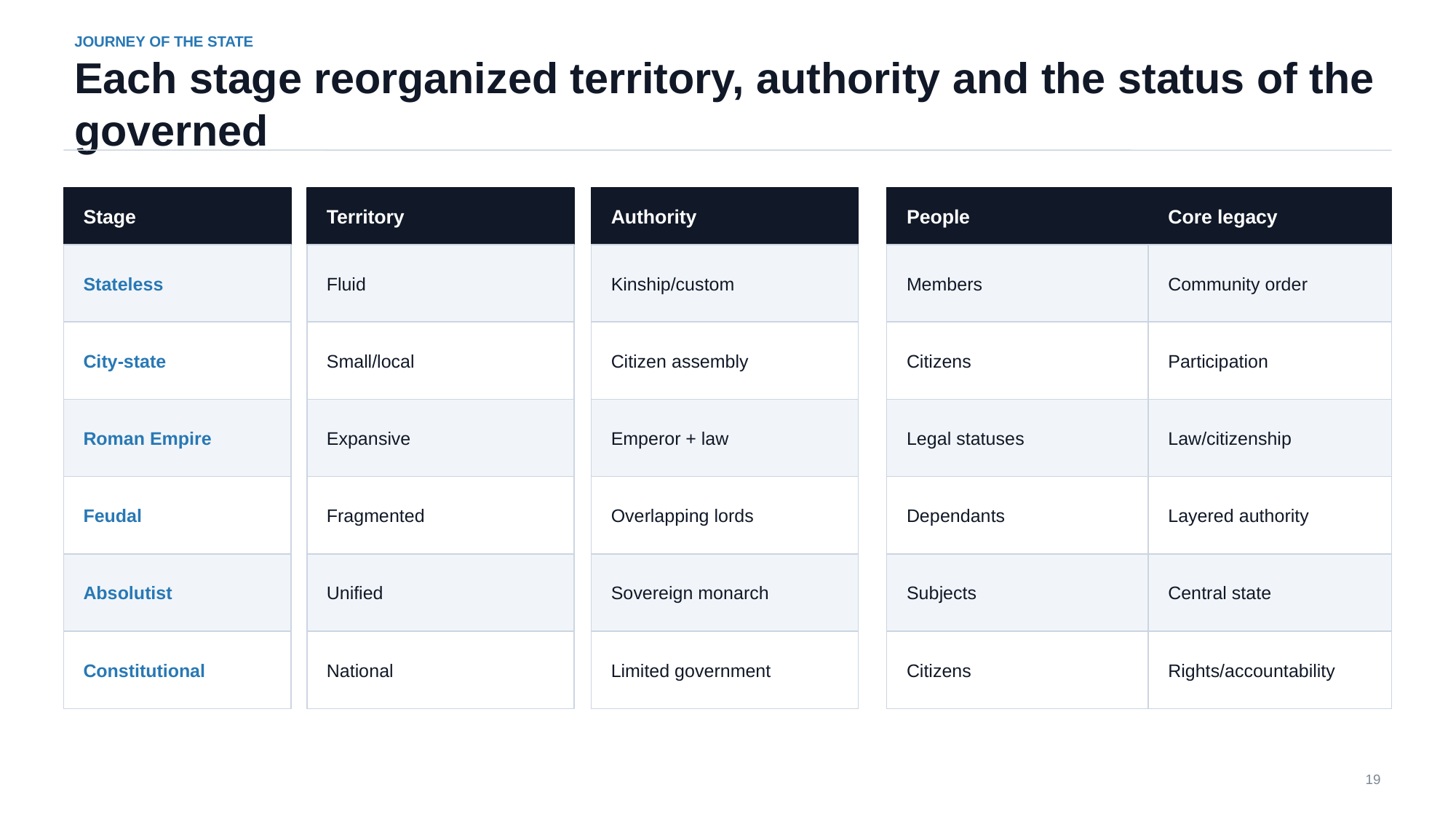

JOURNEY OF THE STATE
Each stage reorganized territory, authority and the status of the governed

Stage

Territory

Authority

People

Core legacy

Stateless

Fluid

Kinship/custom

Members

Community order

City-state

Small/local

Citizen assembly

Citizens

Participation

Roman Empire

Expansive

Emperor + law

Legal statuses

Law/citizenship

Feudal

Fragmented

Overlapping lords

Dependants

Layered authority

Absolutist

Unified

Sovereign monarch

Subjects

Central state

Constitutional

National

Limited government

Citizens

Rights/accountability
19